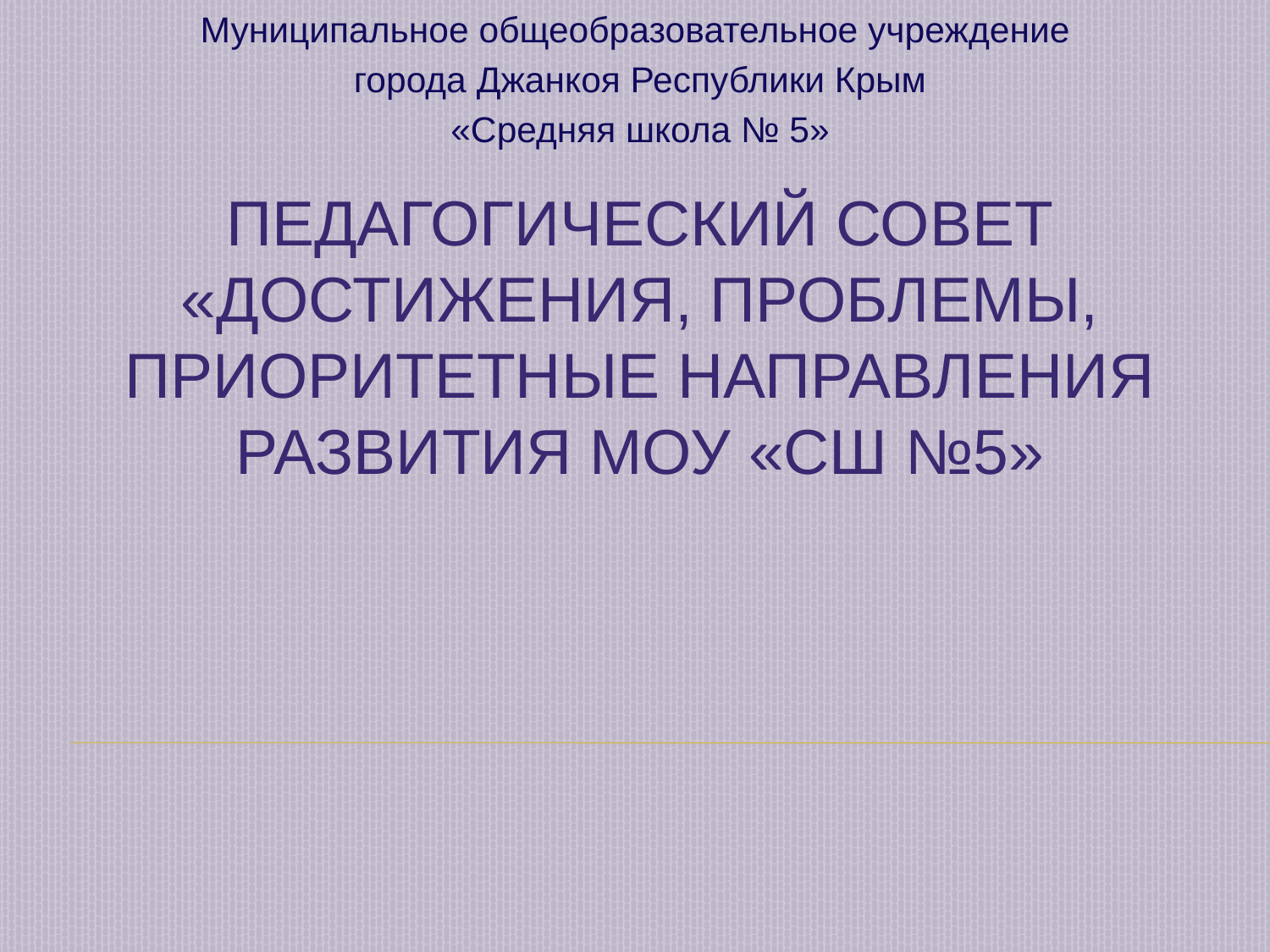

Муниципальное общеобразовательное учреждение
города Джанкоя Республики Крым
«Средняя школа № 5»
# Педагогический совет «Достижения, проблемы, приоритетные направления развития МОУ «СШ №5»